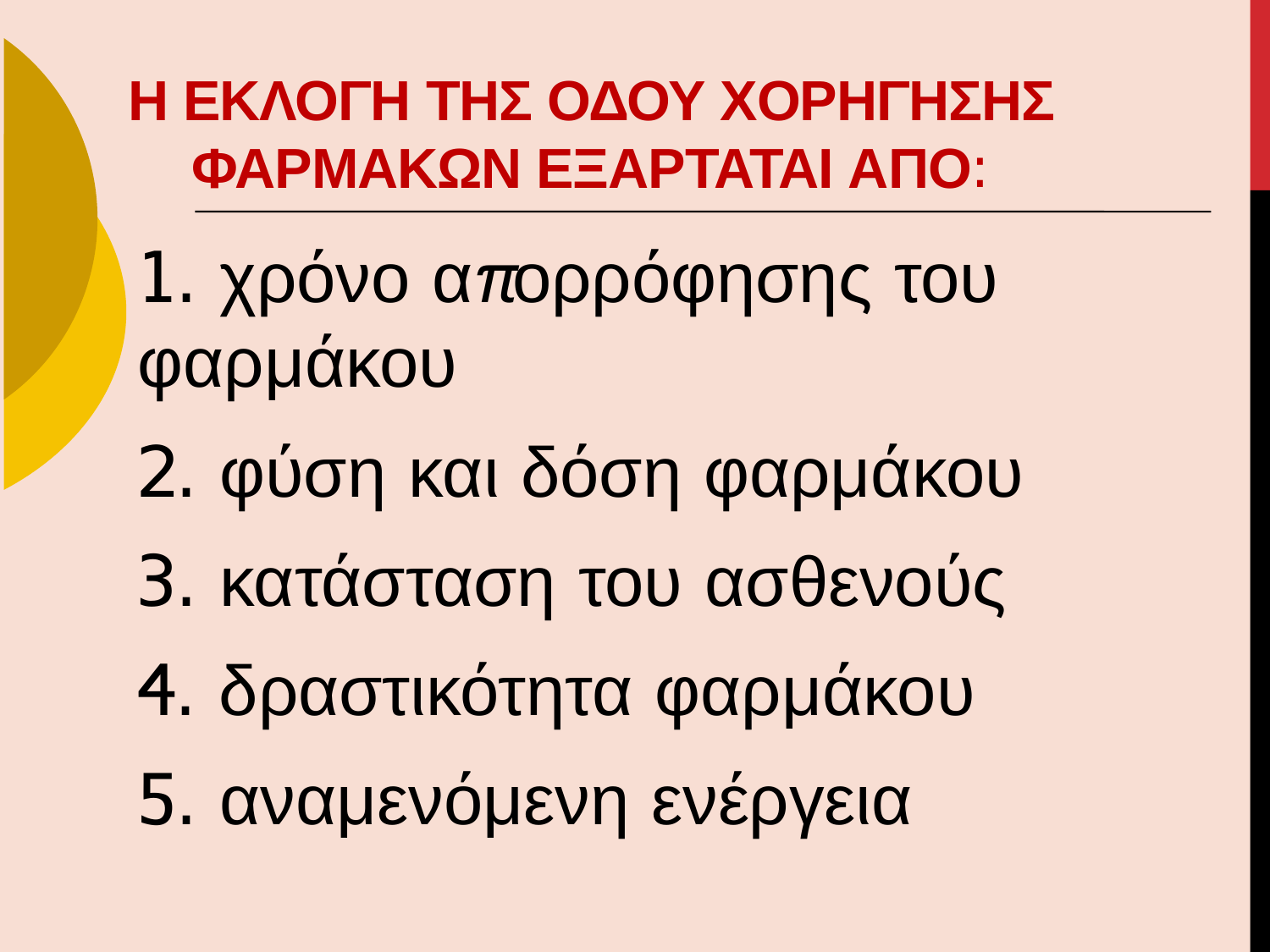

Η ΕΚΛΟΓΗ ΤΗΣ ΟΔΟΥ ΧΟΡΗΓΗΣΗΣ ΦΑΡΜΑΚΩΝ ΕΞΑΡΤΑΤΑΙ ΑΠΟ:
1. χρόνο απορρόφησης του φαρμάκου
2. φύση και δόση φαρμάκου
3. κατάσταση του ασθενούς
4. δραστικότητα φαρμάκου
5. αναμενόμενη ενέργεια